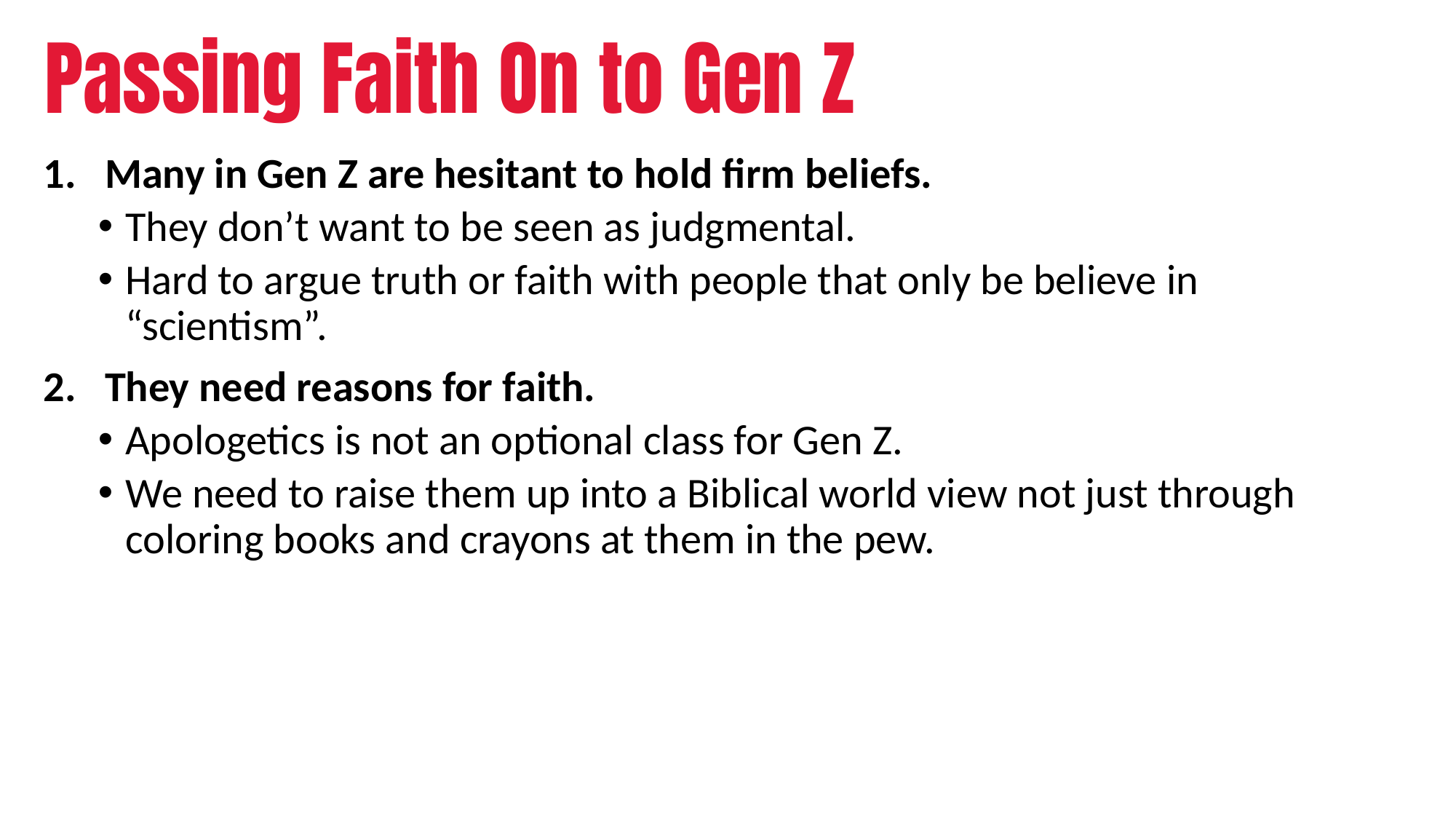

# Passing Faith On to Gen Z
Many in Gen Z are hesitant to hold firm beliefs.
They don’t want to be seen as judgmental.
Hard to argue truth or faith with people that only be believe in “scientism”.
They need reasons for faith.
Apologetics is not an optional class for Gen Z.
We need to raise them up into a Biblical world view not just through coloring books and crayons at them in the pew.